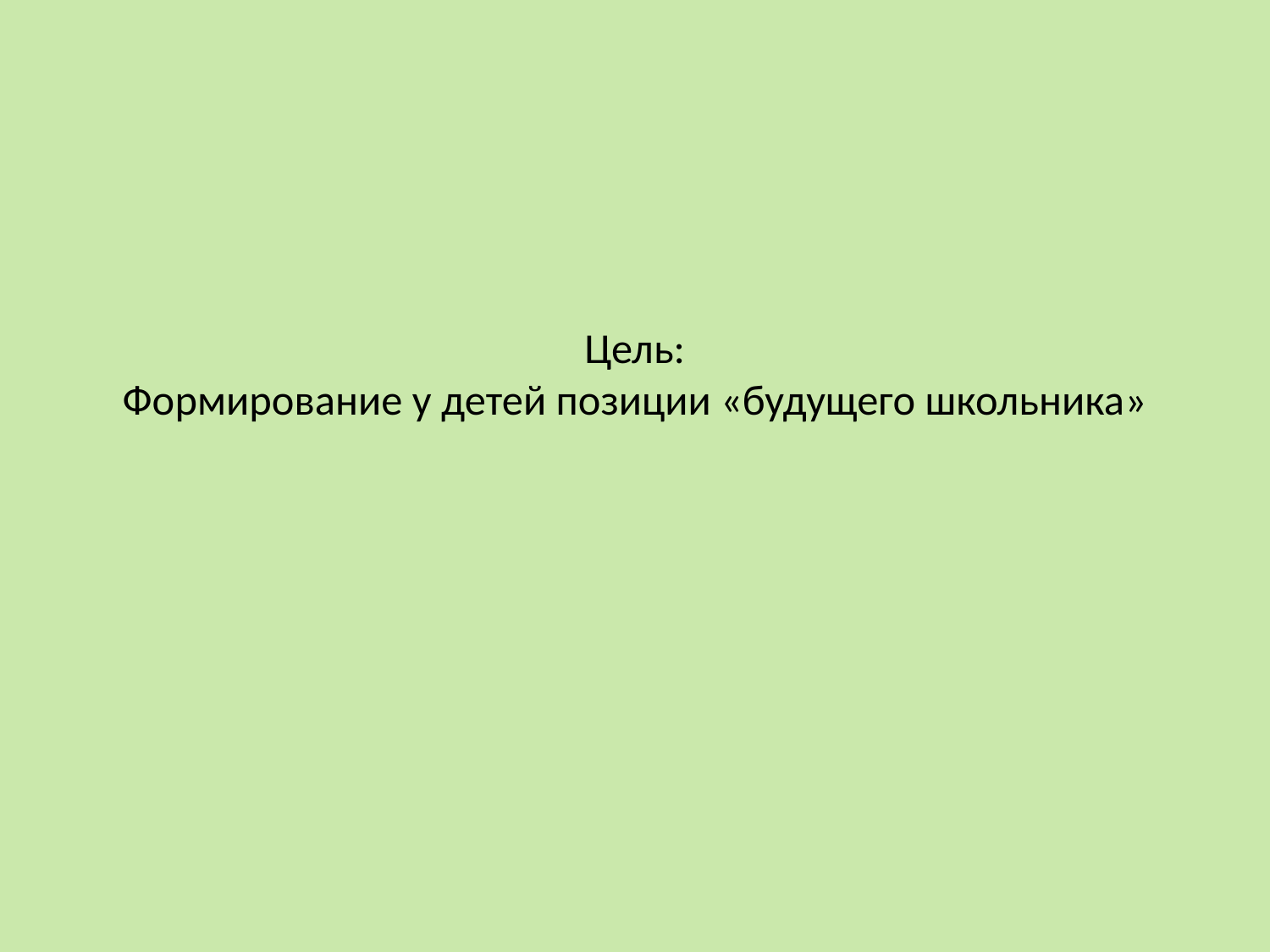

# Цель: Формирование у детей позиции «будущего школьника»